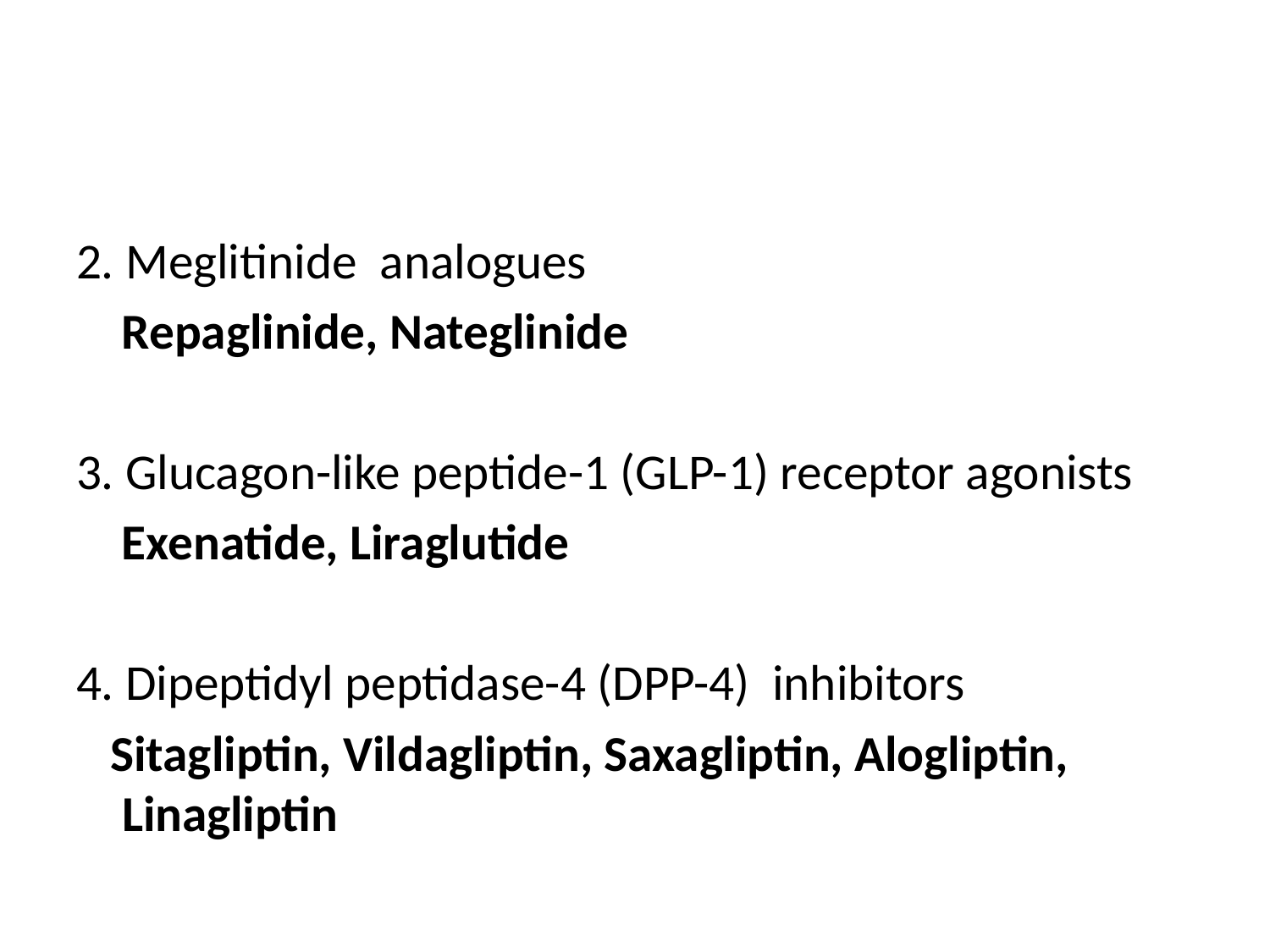

#
2. Meglitinide  analogues
    Repaglinide, Nateglinide

3. Glucagon-like peptide-1 (GLP-1) receptor agonists
    Exenatide, Liraglutide

4. Dipeptidyl peptidase-4 (DPP-4)  inhibitors
   Sitagliptin, Vildagliptin, Saxagliptin, Alogliptin, Linagliptin